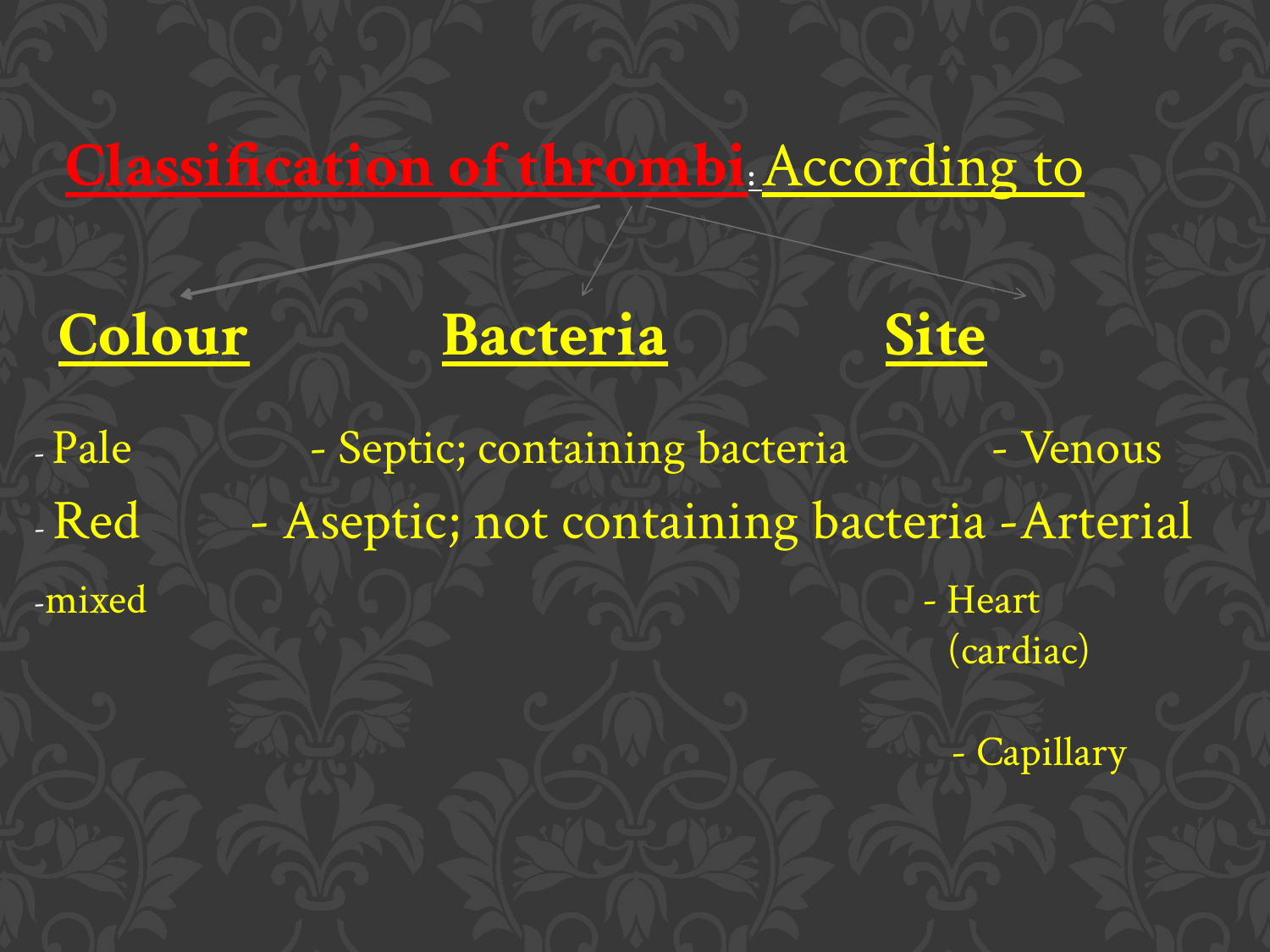

Classification of thrombi: According to
Colour	          Bacteria		     Site
- Pale		  - Septic; containing bacteria             - Venous
- Red	       - Aseptic; not containing bacteria -Arterial
-mixed						            	- Heart
                                                                                                (cardiac)
										                                                                                   - Capillary